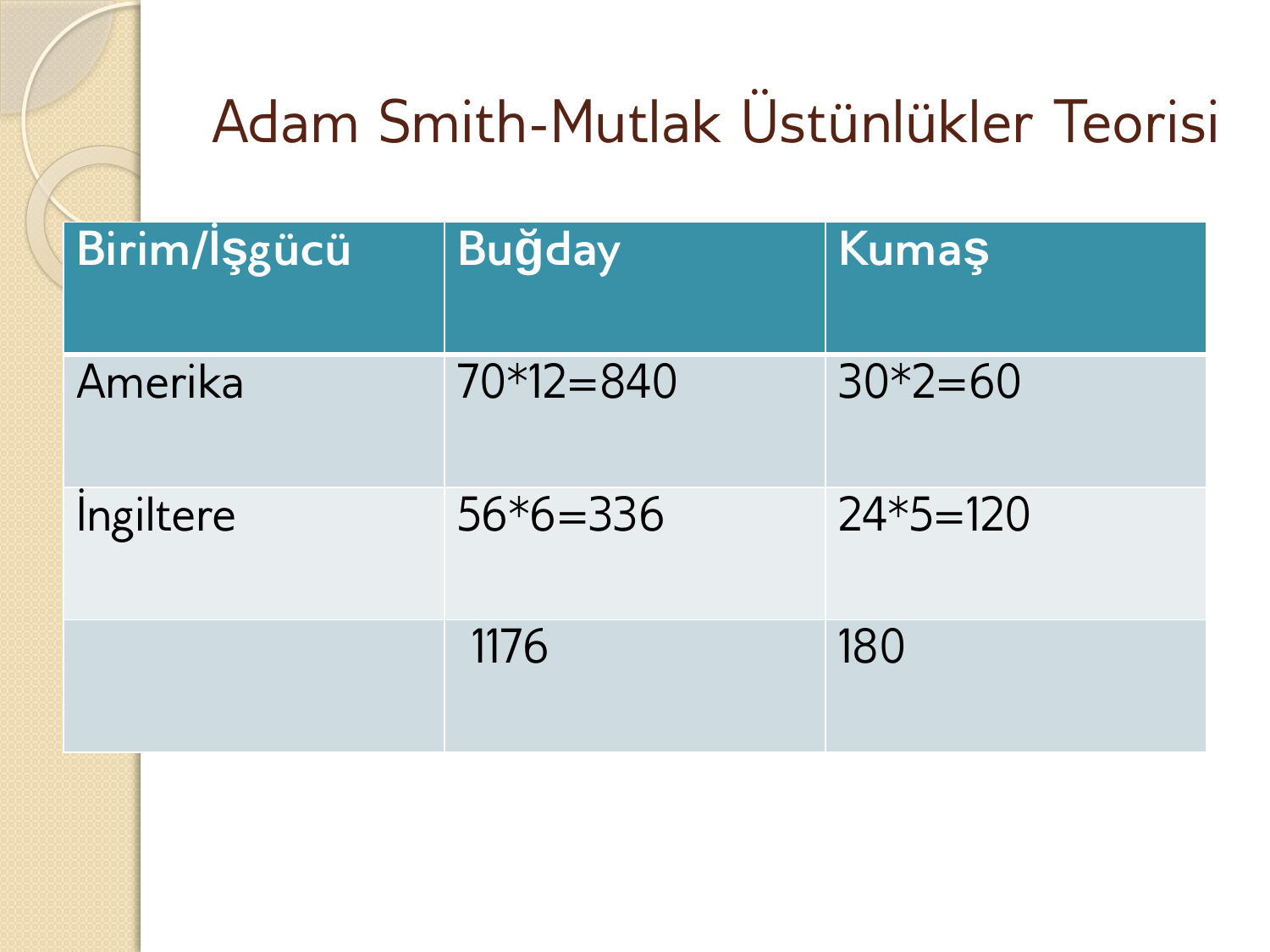

# Adam Smith-Mutlak Üstünlükler Teorisi
| Birim/İşgücü | Buğday | Kumaş |
| --- | --- | --- |
| Amerika | 70\*12=840 | 30\*2=60 |
| İngiltere | 56\*6=336 | 24\*5=120 |
|  | 1176 | 180 |